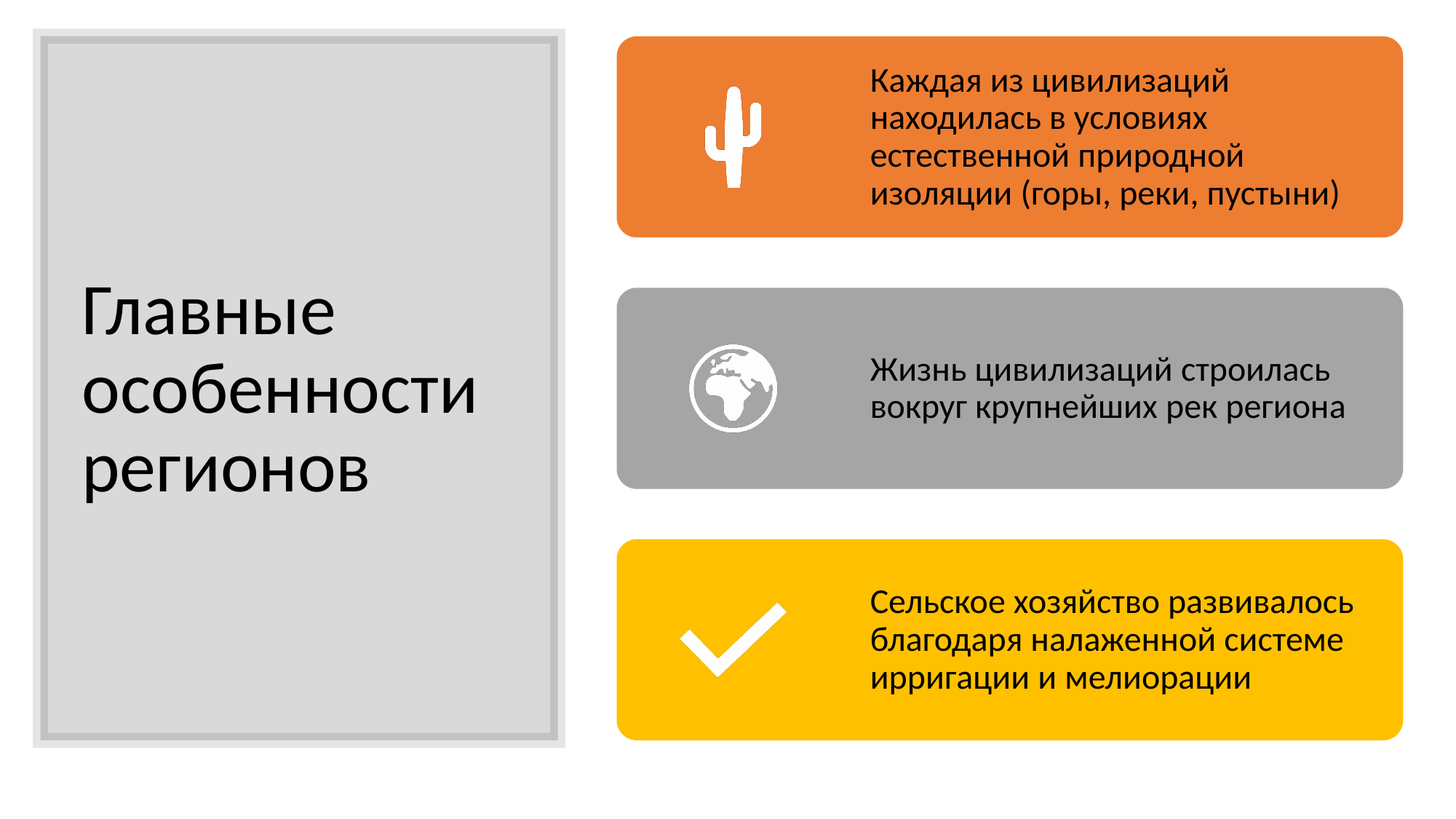

Каждая из цивилизаций находилась в условиях естественной природной изоляции (горы, реки, пустыни)
Жизнь цивилизаций строилась вокруг крупнейших рек региона
Сельское хозяйство развивалось благодаря налаженной системе ирригации и мелиорации
# Главные особенности регионов